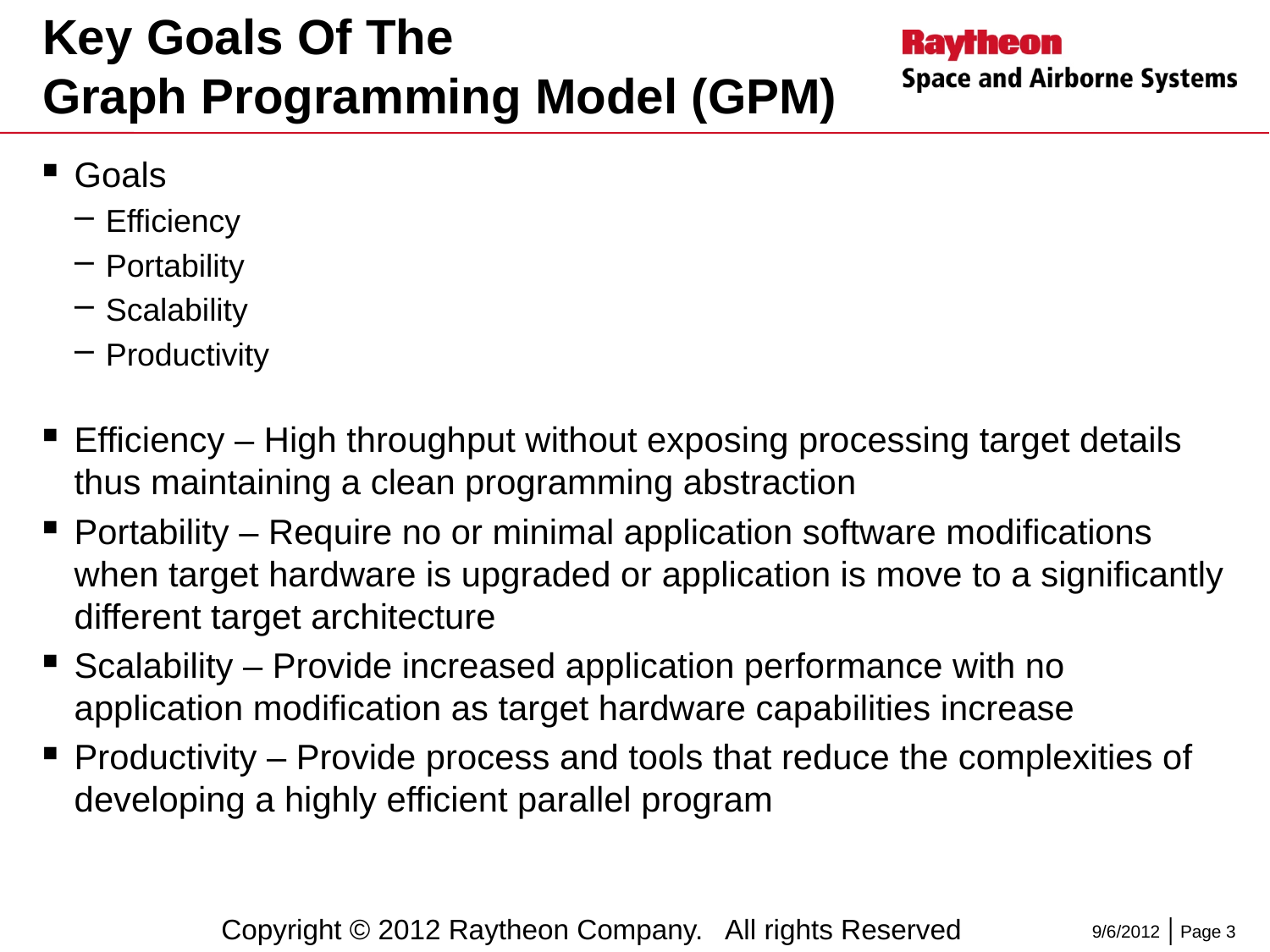

# Key Goals Of The Graph Programming Model (GPM)
Goals
Efficiency
Portability
Scalability
Productivity
Efficiency – High throughput without exposing processing target details thus maintaining a clean programming abstraction
Portability – Require no or minimal application software modifications when target hardware is upgraded or application is move to a significantly different target architecture
Scalability – Provide increased application performance with no application modification as target hardware capabilities increase
Productivity – Provide process and tools that reduce the complexities of developing a highly efficient parallel program
9/6/2012